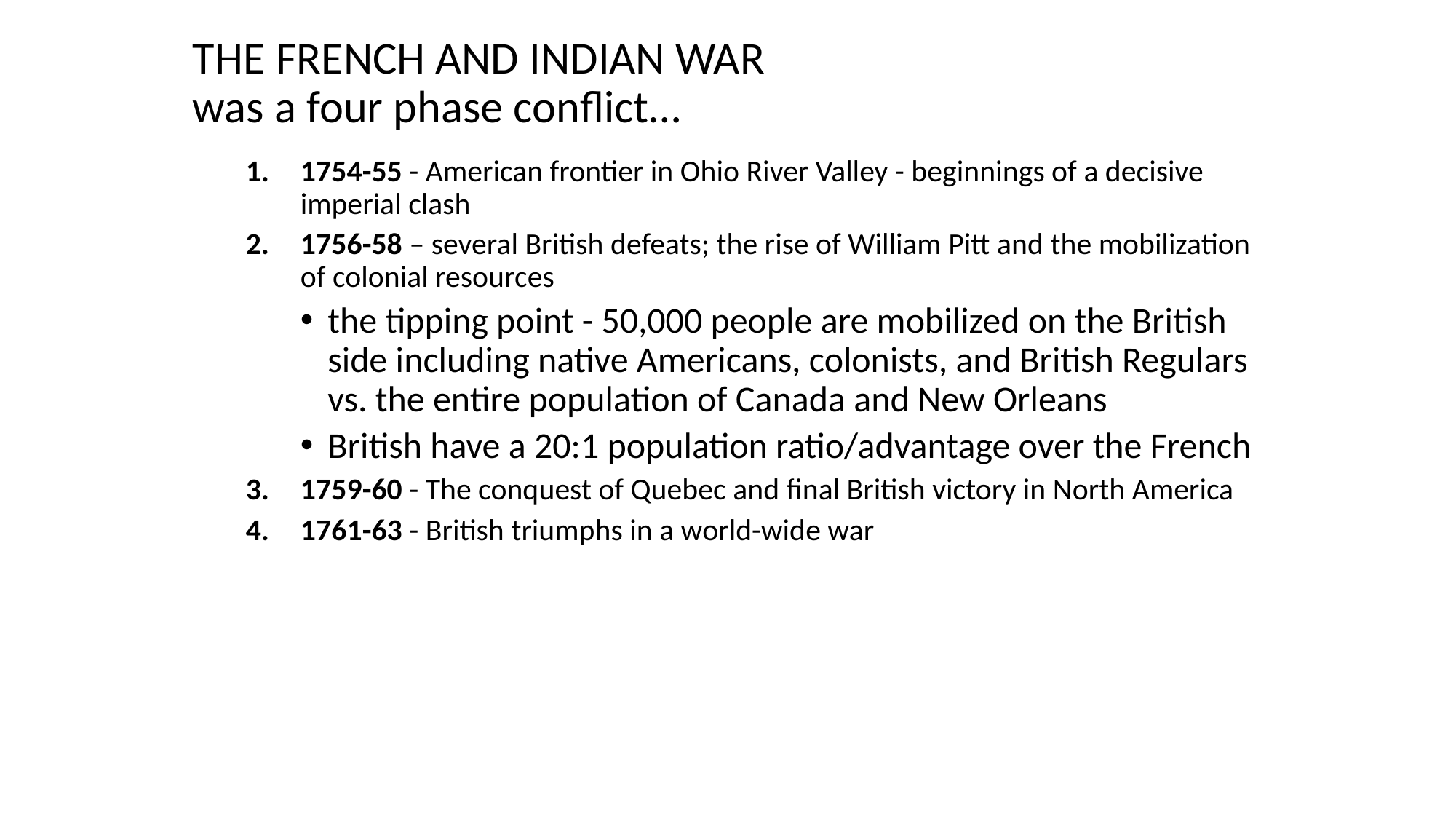

THE FRENCH AND INDIAN WAR
was a four phase conflict…
1754-55 - American frontier in Ohio River Valley - beginnings of a decisive imperial clash
1756-58 – several British defeats; the rise of William Pitt and the mobilization of colonial resources
the tipping point - 50,000 people are mobilized on the British side including native Americans, colonists, and British Regulars vs. the entire population of Canada and New Orleans
British have a 20:1 population ratio/advantage over the French
1759-60 - The conquest of Quebec and final British victory in North America
1761-63 - British triumphs in a world-wide war